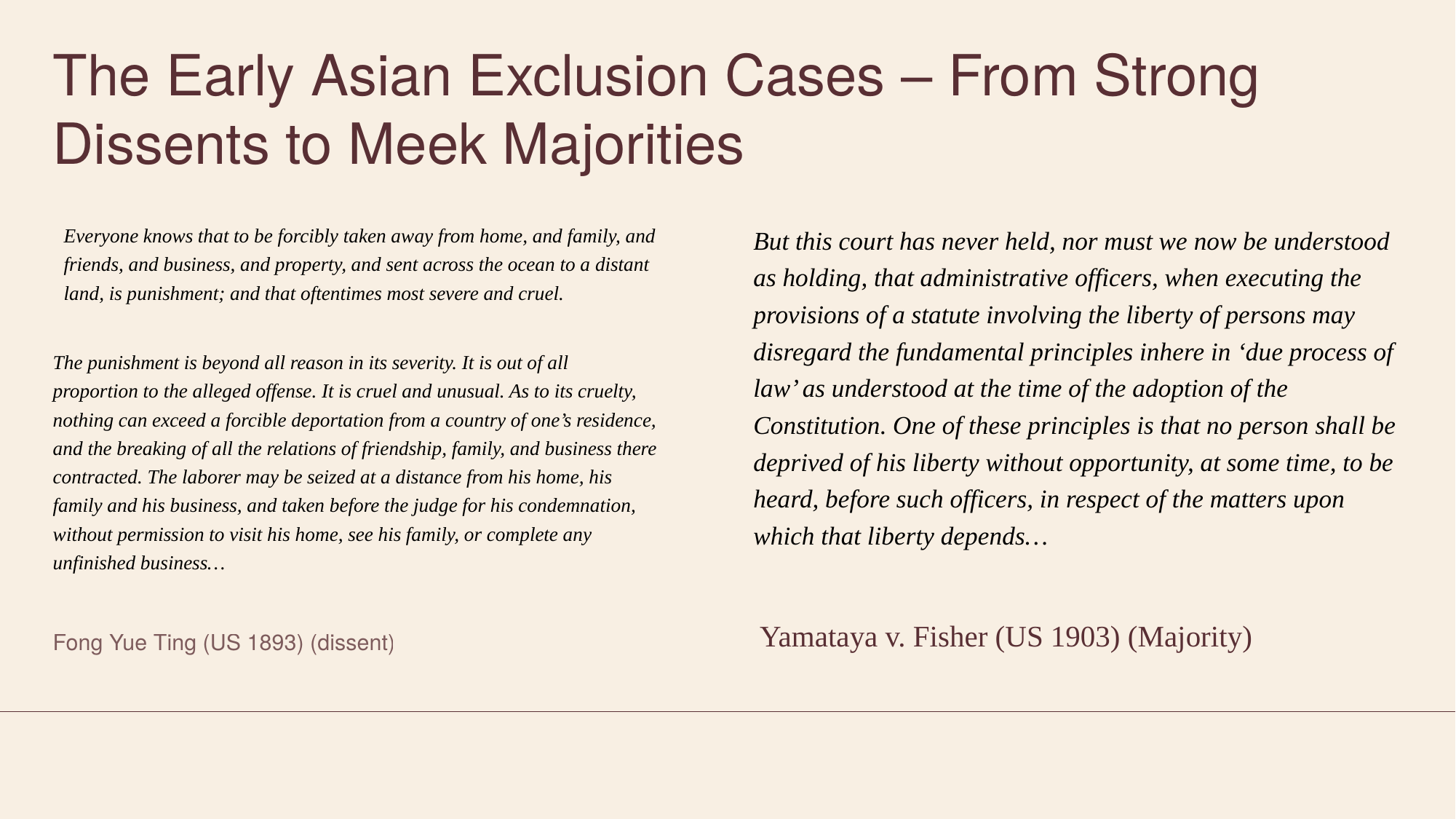

# The Early Asian Exclusion Cases – From Strong Dissents to Meek Majorities
Everyone knows that to be forcibly taken away from home, and family, and friends, and business, and property, and sent across the ocean to a distant land, is punishment; and that oftentimes most severe and cruel.
The punishment is beyond all reason in its severity. It is out of all proportion to the alleged offense. It is cruel and unusual. As to its cruelty, nothing can exceed a forcible deportation from a country of one’s residence, and the breaking of all the relations of friendship, family, and business there contracted. The laborer may be seized at a distance from his home, his family and his business, and taken before the judge for his condemnation, without permission to visit his home, see his family, or complete any unfinished business…

Fong Yue Ting (US 1893) (dissent)
But this court has never held, nor must we now be understood as holding, that administrative officers, when executing the provisions of a statute involving the liberty of persons may disregard the fundamental principles inhere in ‘due process of law’ as understood at the time of the adoption of the Constitution. One of these principles is that no person shall be deprived of his liberty without opportunity, at some time, to be heard, before such officers, in respect of the matters upon which that liberty depends…

 Yamataya v. Fisher (US 1903) (Majority)